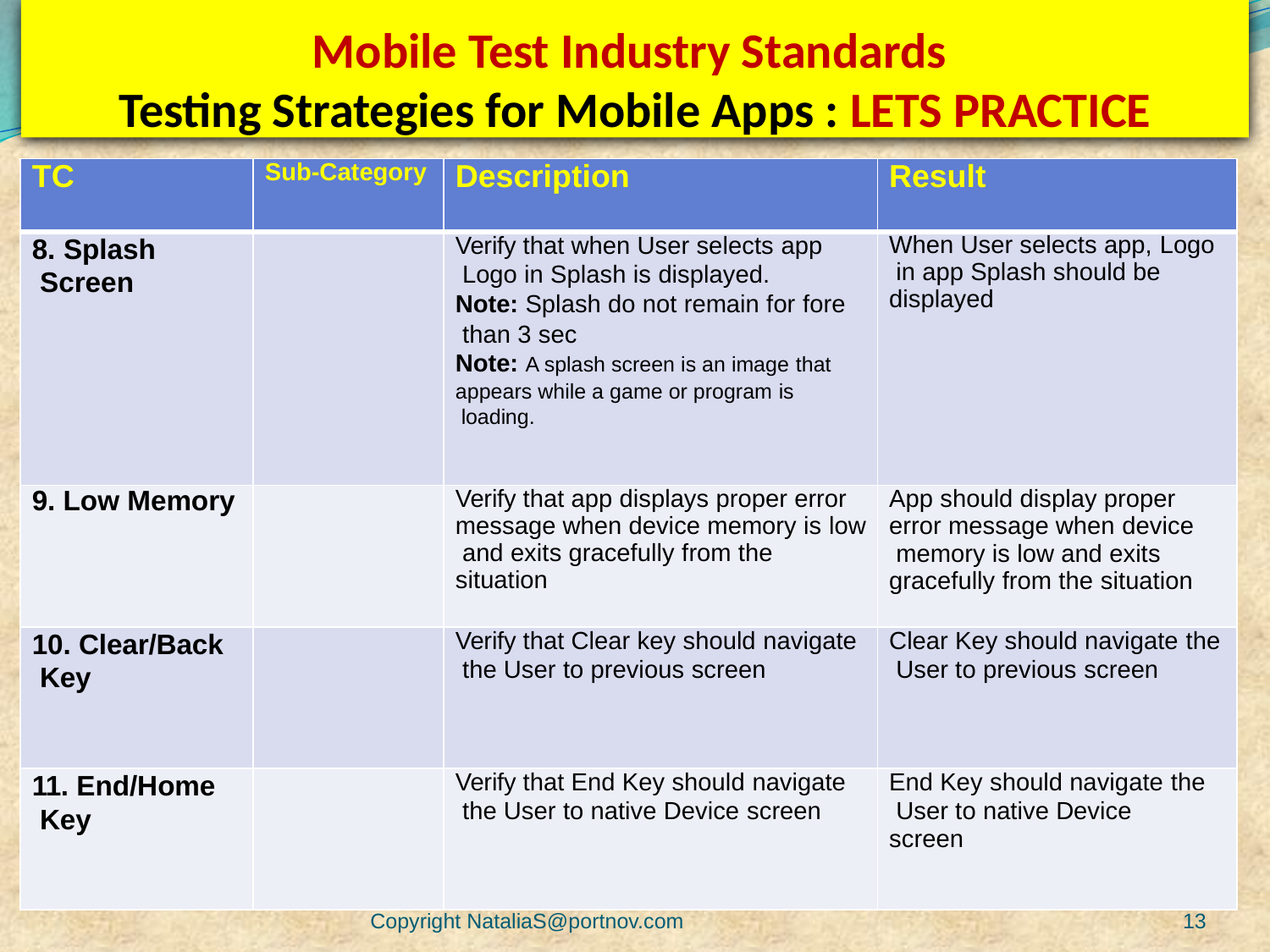

# Mobile Test Industry Standards Testing Strategies for Mobile Apps : LETS PRACTICE
| TC | Sub-Category | Description | Result |
| --- | --- | --- | --- |
| 8. Splash Screen |  | Verify that when User selects app Logo in Splash is displayed. Note: Splash do not remain for fore than 3 sec Note: A splash screen is an image that appears while a game or program is loading. | When User selects app, Logo in app Splash should be displayed |
| 9. Low Memory |  | Verify that app displays proper error message when device memory is low and exits gracefully from the situation | App should display proper error message when device memory is low and exits gracefully from the situation |
| 10. Clear/Back Key |  | Verify that Clear key should navigate the User to previous screen | Clear Key should navigate the User to previous screen |
| 11. End/Home Key |  | Verify that End Key should navigate the User to native Device screen | End Key should navigate the User to native Device screen |
Copyright NataliaS@portnov.com
13